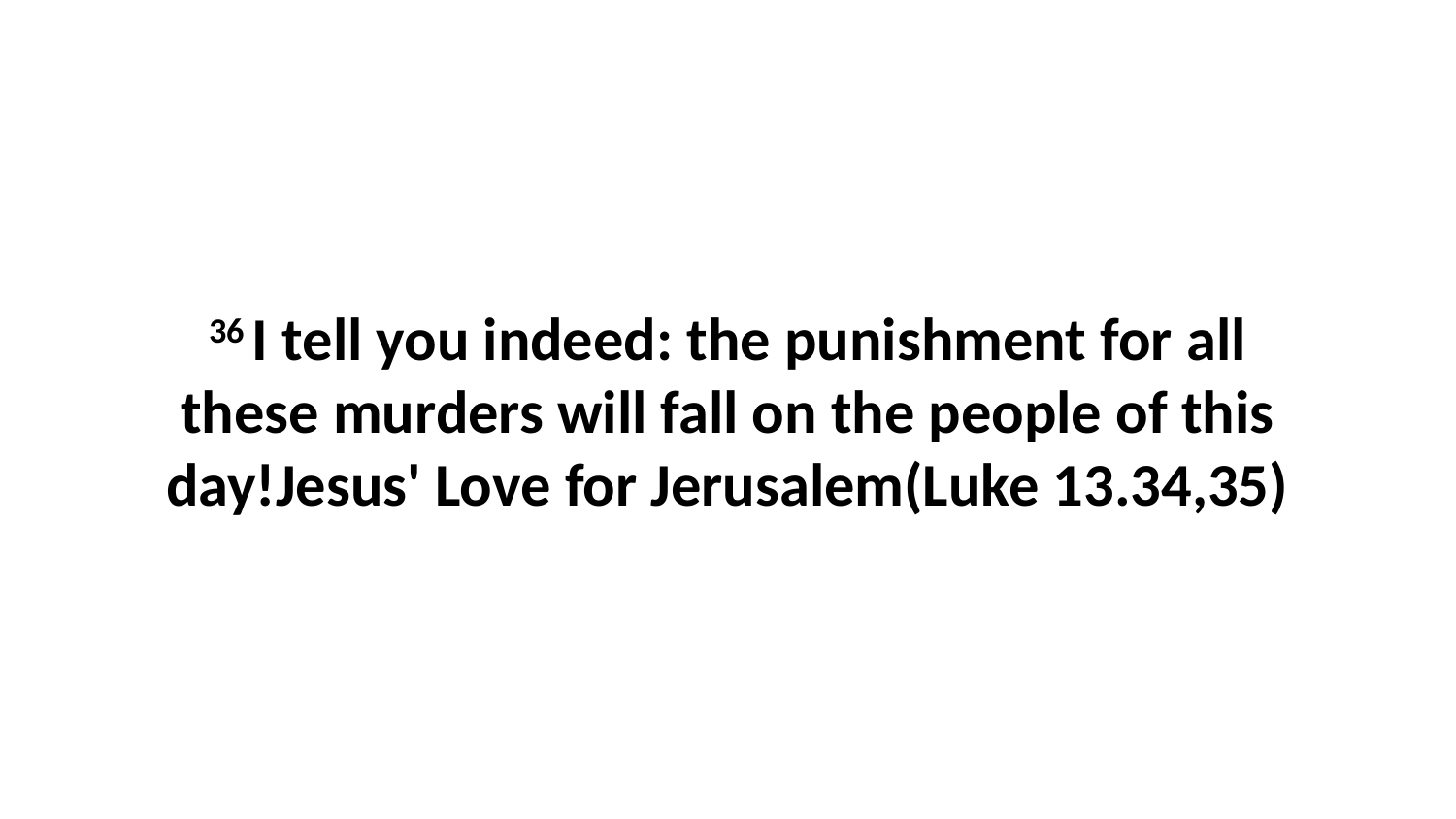

36 I tell you indeed: the punishment for all these murders will fall on the people of this day!Jesus' Love for Jerusalem(Luke 13.34,35)